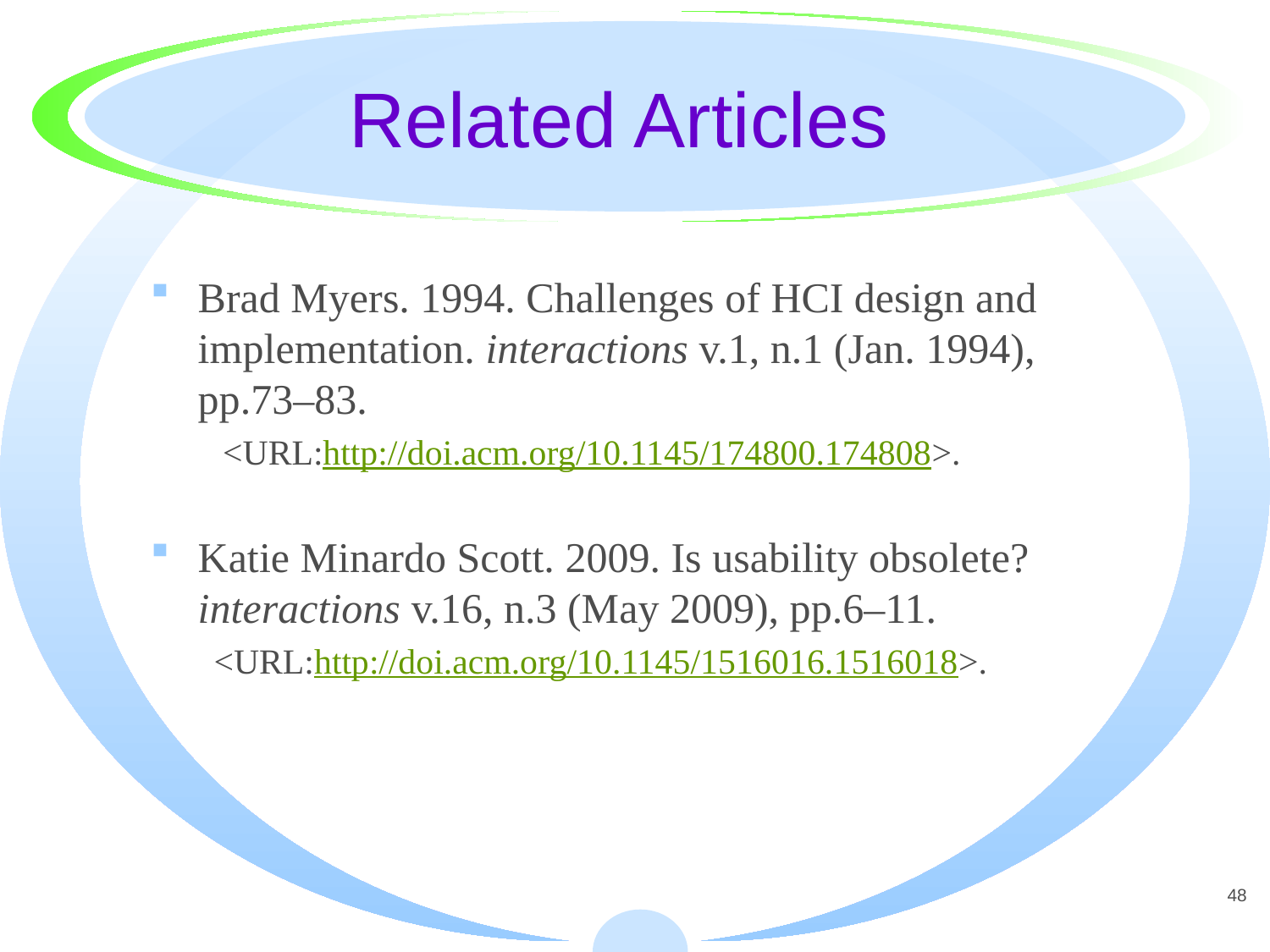

# Related Articles
Brad Myers. 1994. Challenges of HCI design and implementation. interactions v.1, n.1 (Jan. 1994), pp.73‒83.
 <URL:http://doi.acm.org/10.1145/174800.174808>.

Katie Minardo Scott. 2009. Is usability obsolete? interactions v.16, n.3 (May 2009), pp.6‒11.
<URL:http://doi.acm.org/10.1145/1516016.1516018>.

48